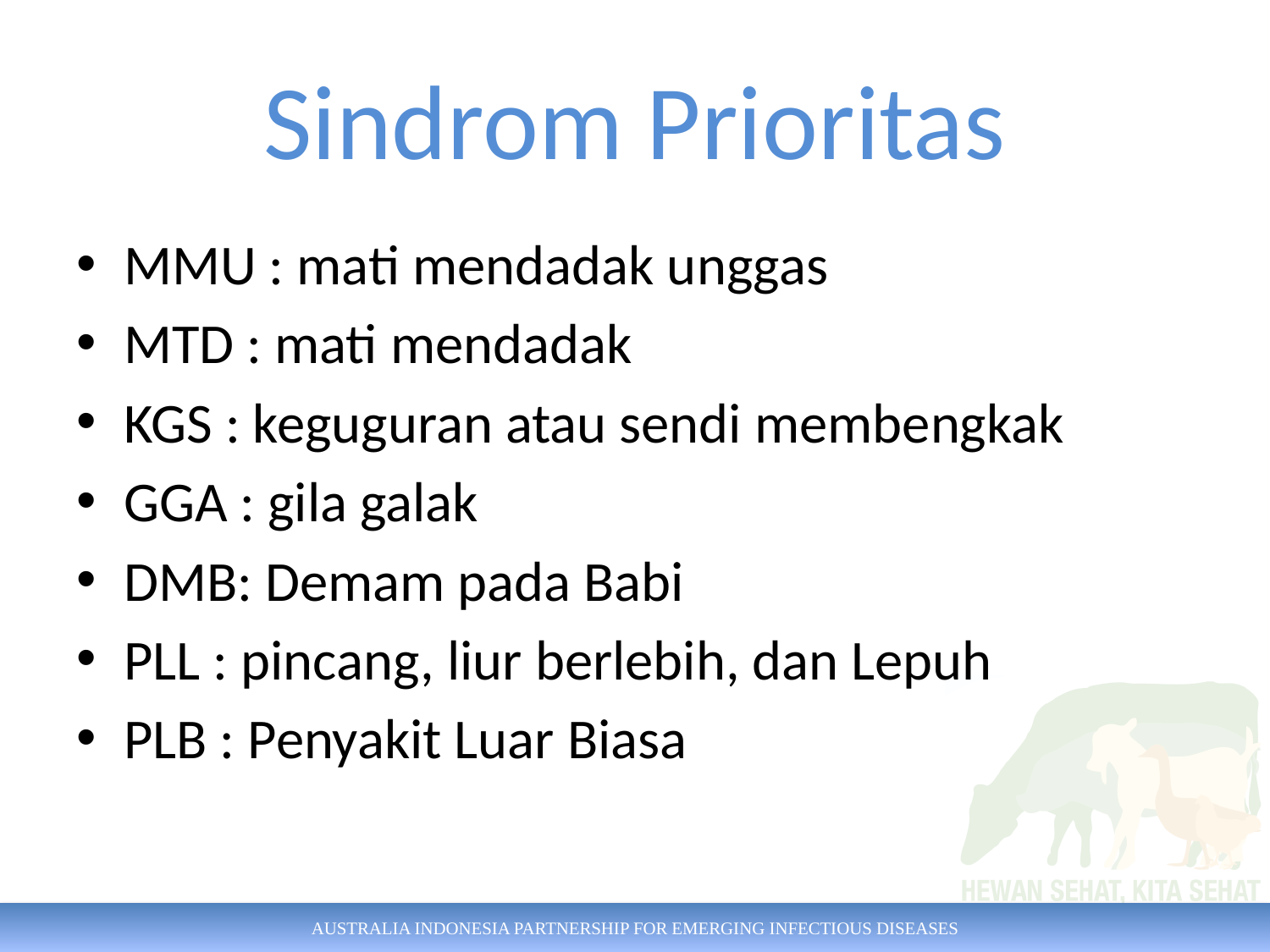

# Sindrom Prioritas
MMU : mati mendadak unggas
MTD : mati mendadak
KGS : keguguran atau sendi membengkak
GGA : gila galak
DMB: Demam pada Babi
PLL : pincang, liur berlebih, dan Lepuh
PLB : Penyakit Luar Biasa